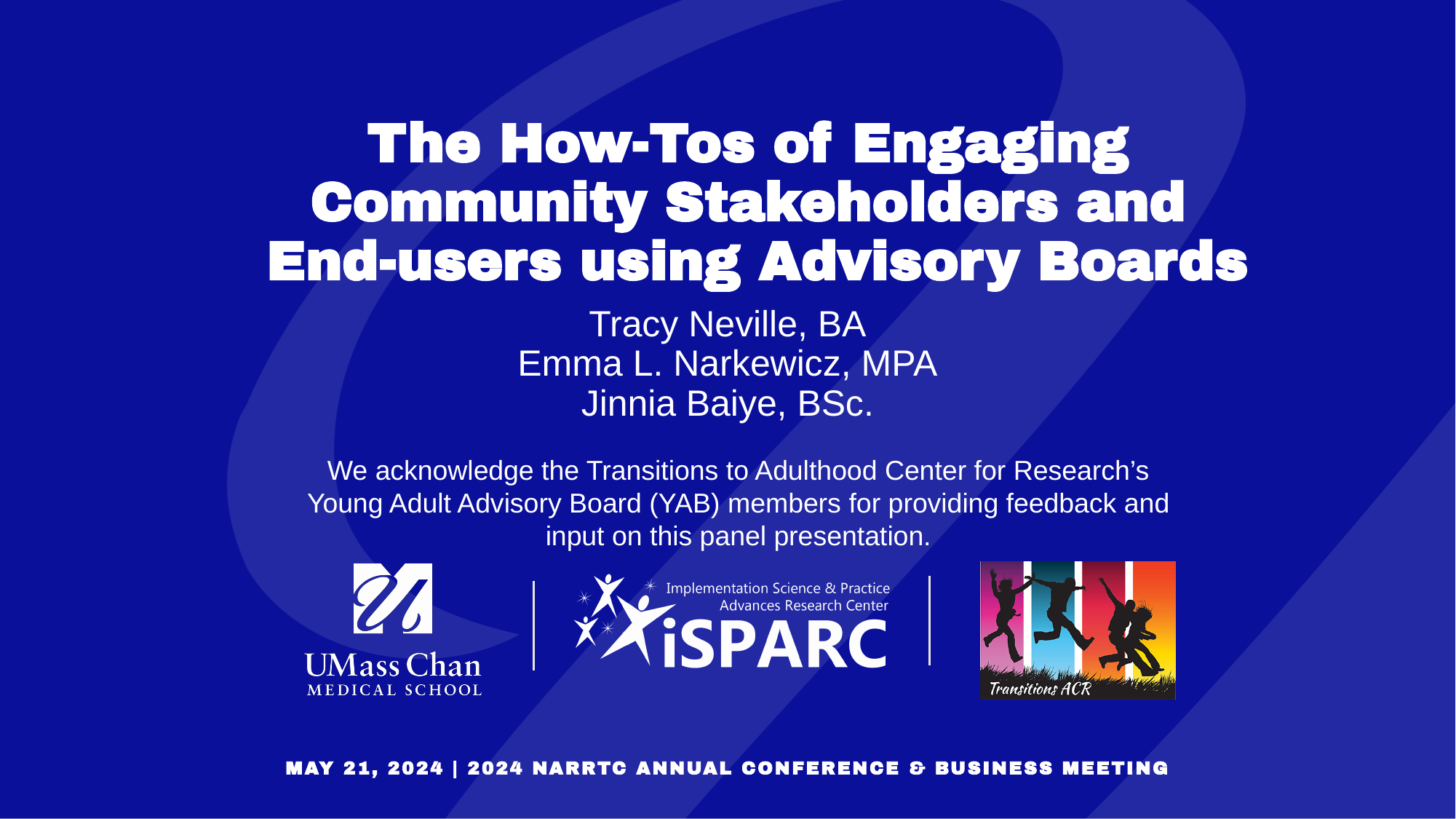

# The How-Tos of Engaging  Community Stakeholders and End-users using Advisory Boards
Tracy Neville, BA
Emma L. Narkewicz, MPA
Jinnia Baiye, BSc.
We acknowledge the Transitions to Adulthood Center for Research’s Young Adult Advisory Board (YAB) members for providing feedback and input on this panel presentation.
MAY 21, 2024 | 2024 NARRTC ANNUAL CONFERENCE & BUSINESS MEETING